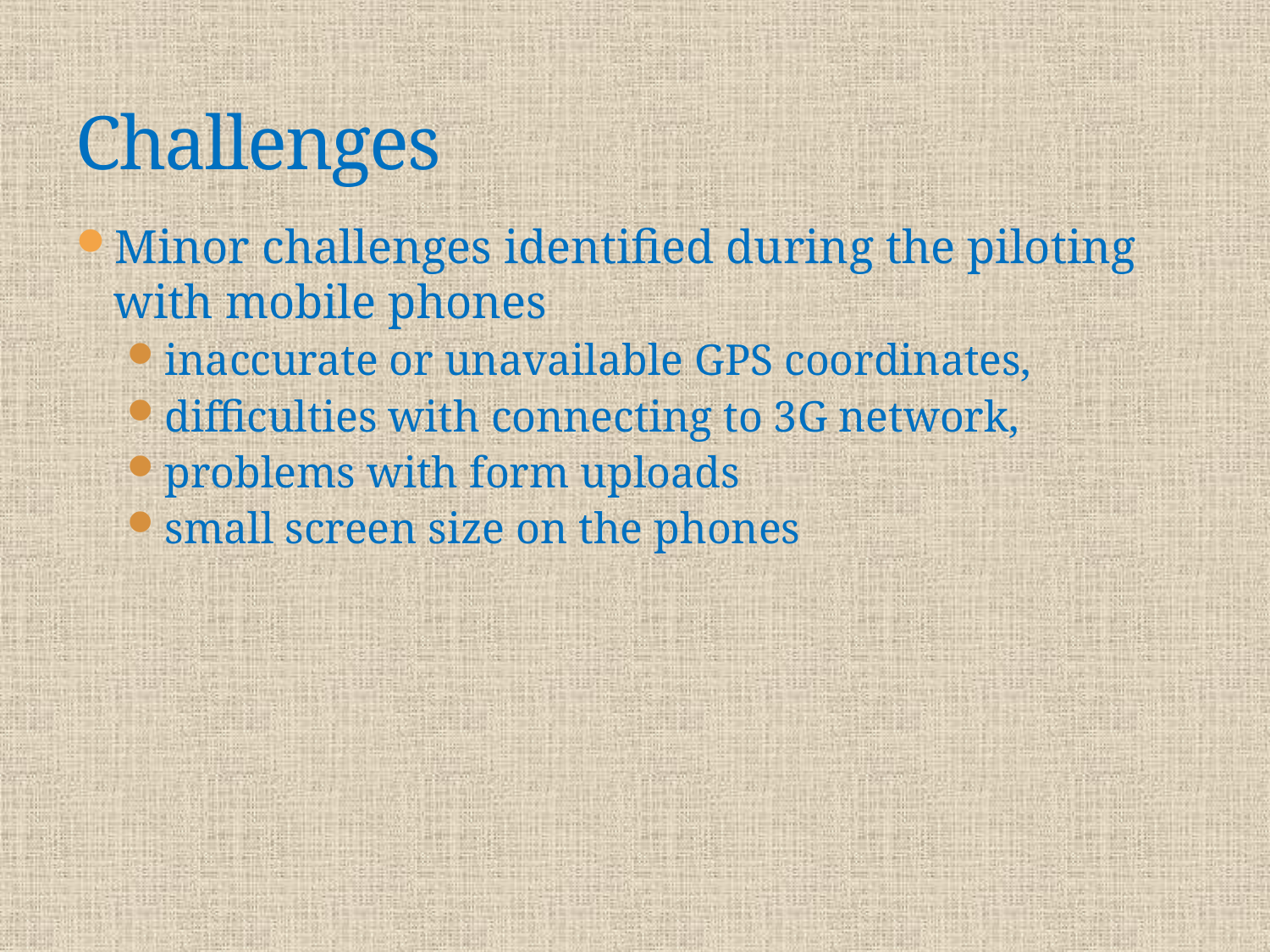

# Challenges
Minor challenges identified during the piloting with mobile phones
inaccurate or unavailable GPS coordinates,
difficulties with connecting to 3G network,
problems with form uploads
small screen size on the phones